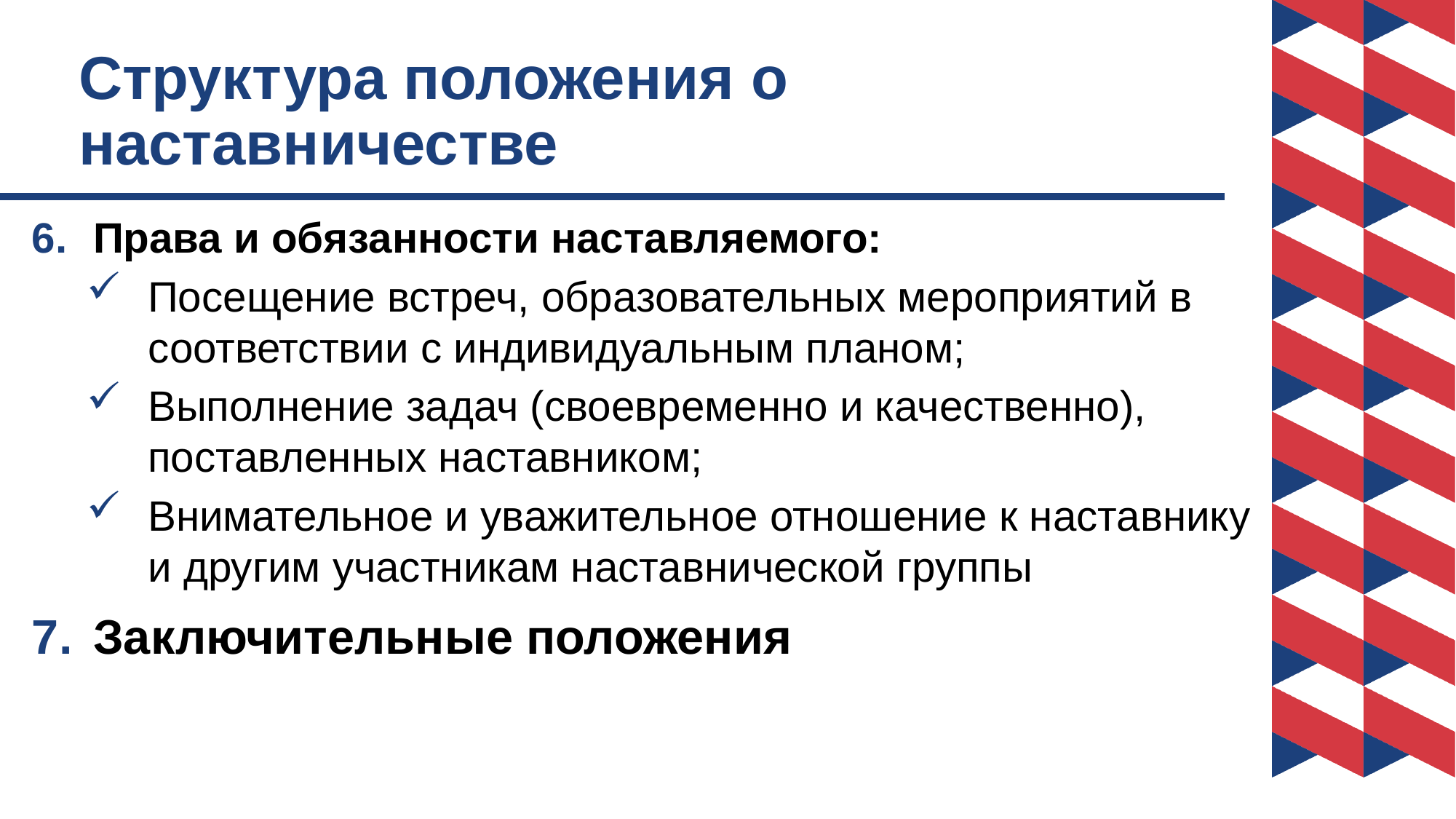

# Структура положения о наставничестве
Права и обязанности наставляемого:
Посещение встреч, образовательных мероприятий в соответствии с индивидуальным планом;
Выполнение задач (своевременно и качественно), поставленных наставником;
Внимательное и уважительное отношение к наставнику и другим участникам наставнической группы
Заключительные положения